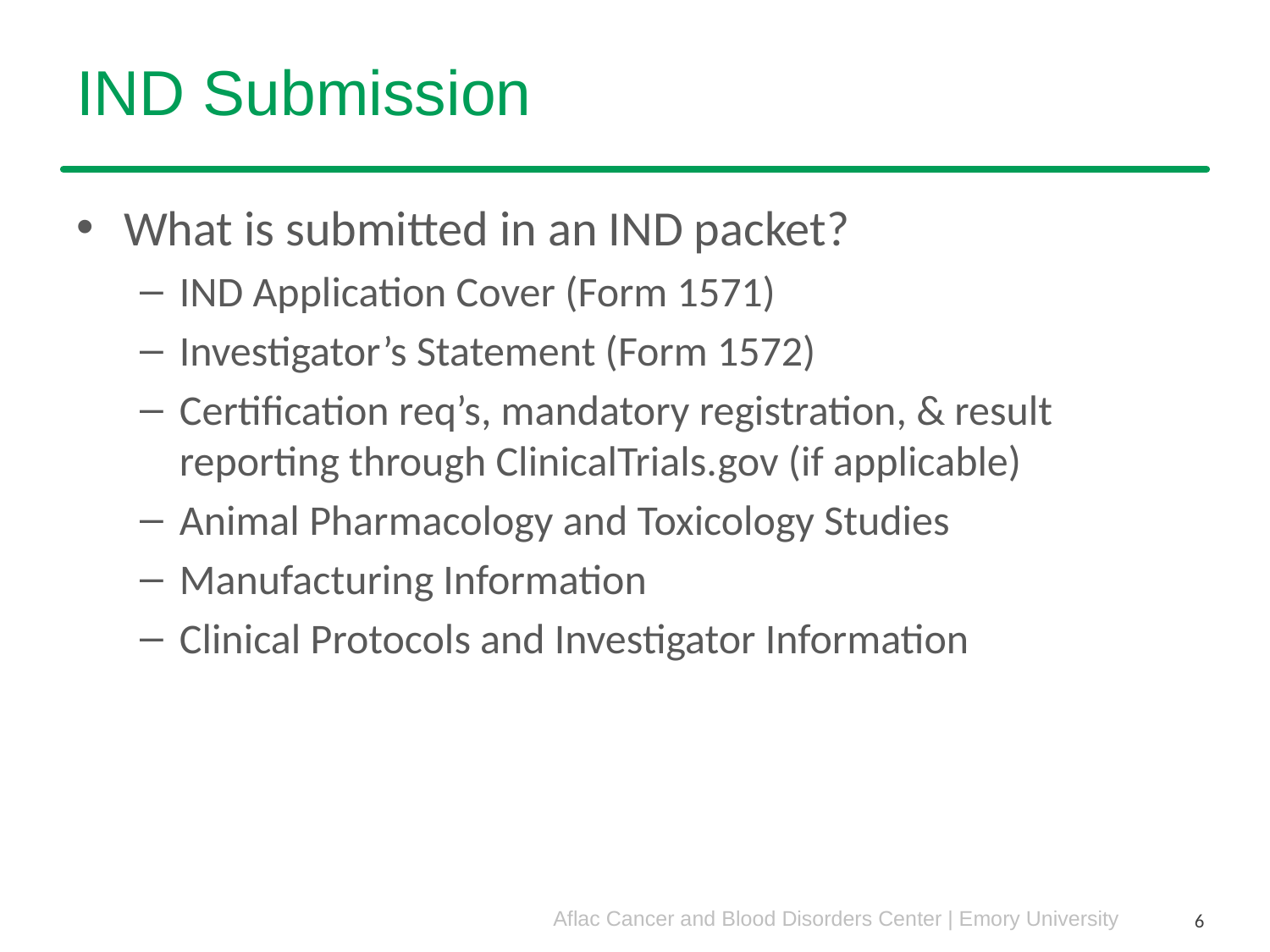

# IND Submission
What is submitted in an IND packet?
IND Application Cover (Form 1571)
Investigator’s Statement (Form 1572)
Certification req’s, mandatory registration, & result reporting through ClinicalTrials.gov (if applicable)
Animal Pharmacology and Toxicology Studies
Manufacturing Information
Clinical Protocols and Investigator Information

6